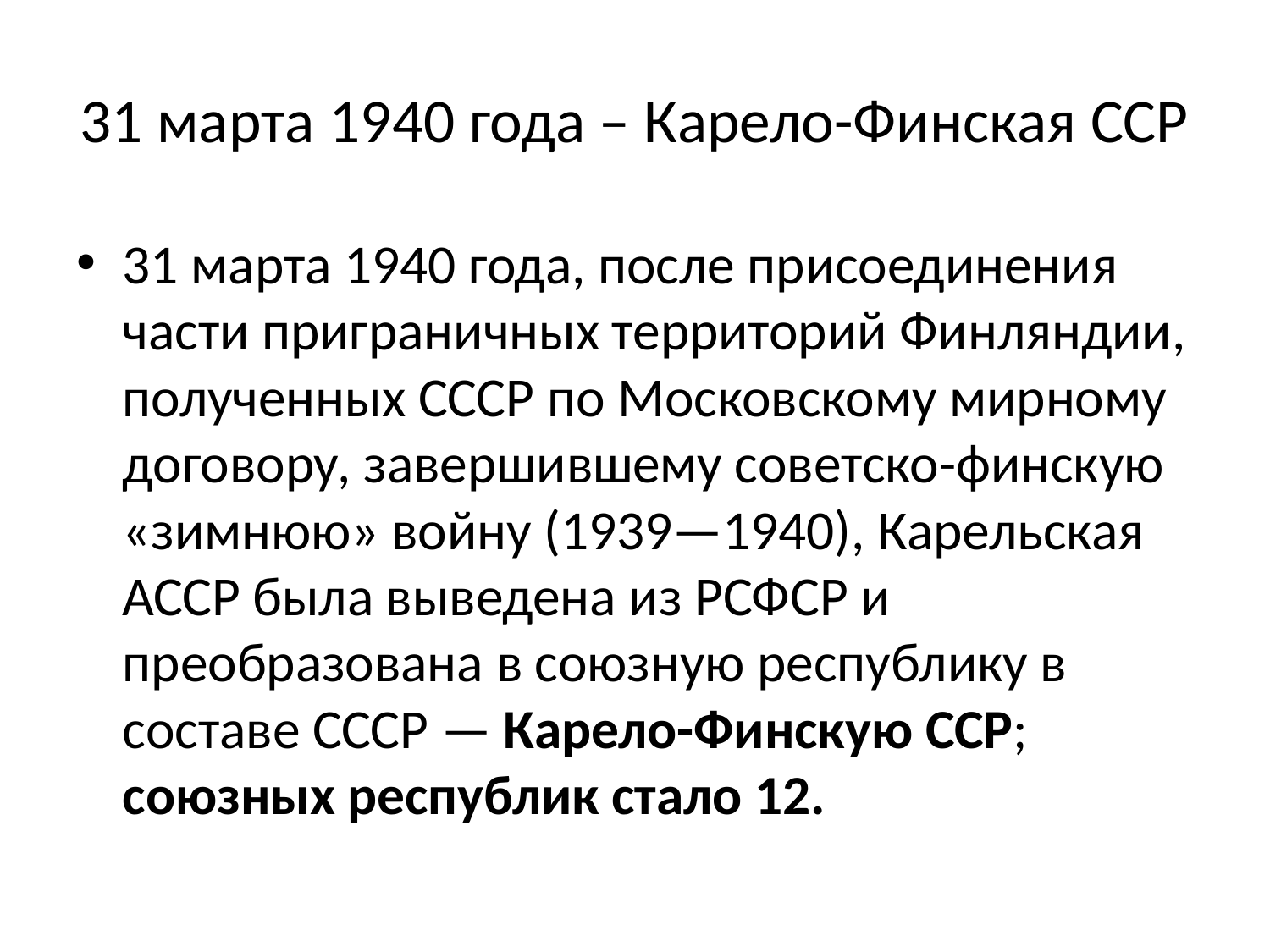

# 31 марта 1940 года – Карело-Финская ССР
31 марта 1940 года, после присоединения части приграничных территорий Финляндии, полученных СССР по Московскому мирному договору, завершившему советско-финскую «зимнюю» войну (1939—1940), Карельская АССР была выведена из РСФСР и преобразована в союзную республику в составе СССР — Карело-Финскую ССР; союзных республик стало 12.